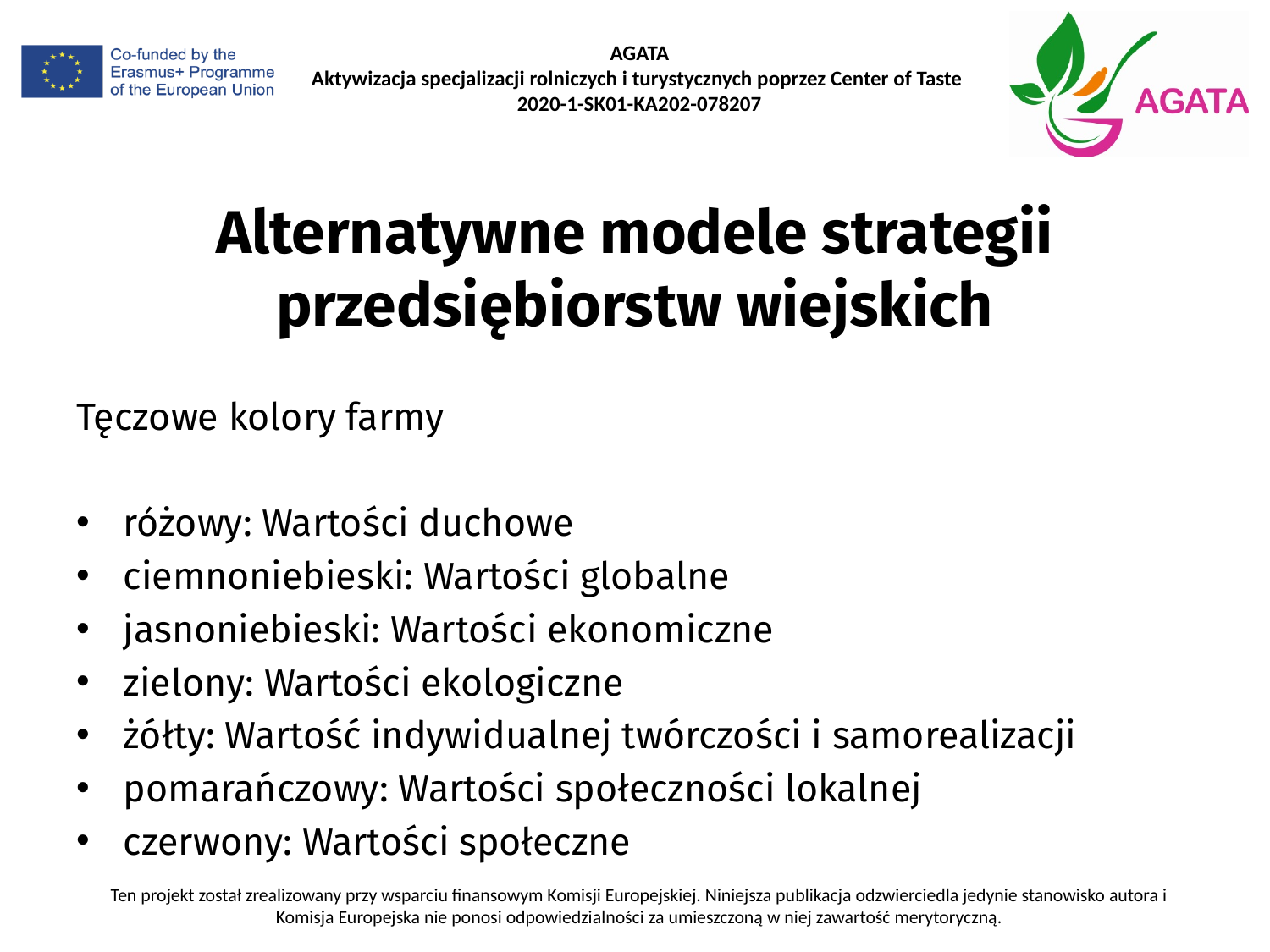

# Alternatywne modele strategii przedsiębiorstw wiejskich
Tęczowe kolory farmy

różowy: Wartości duchowe
ciemnoniebieski: Wartości globalne
jasnoniebieski: Wartości ekonomiczne
zielony: Wartości ekologiczne
żółty: Wartość indywidualnej twórczości i samorealizacji
pomarańczowy: Wartości społeczności lokalnej
czerwony: Wartości społeczne